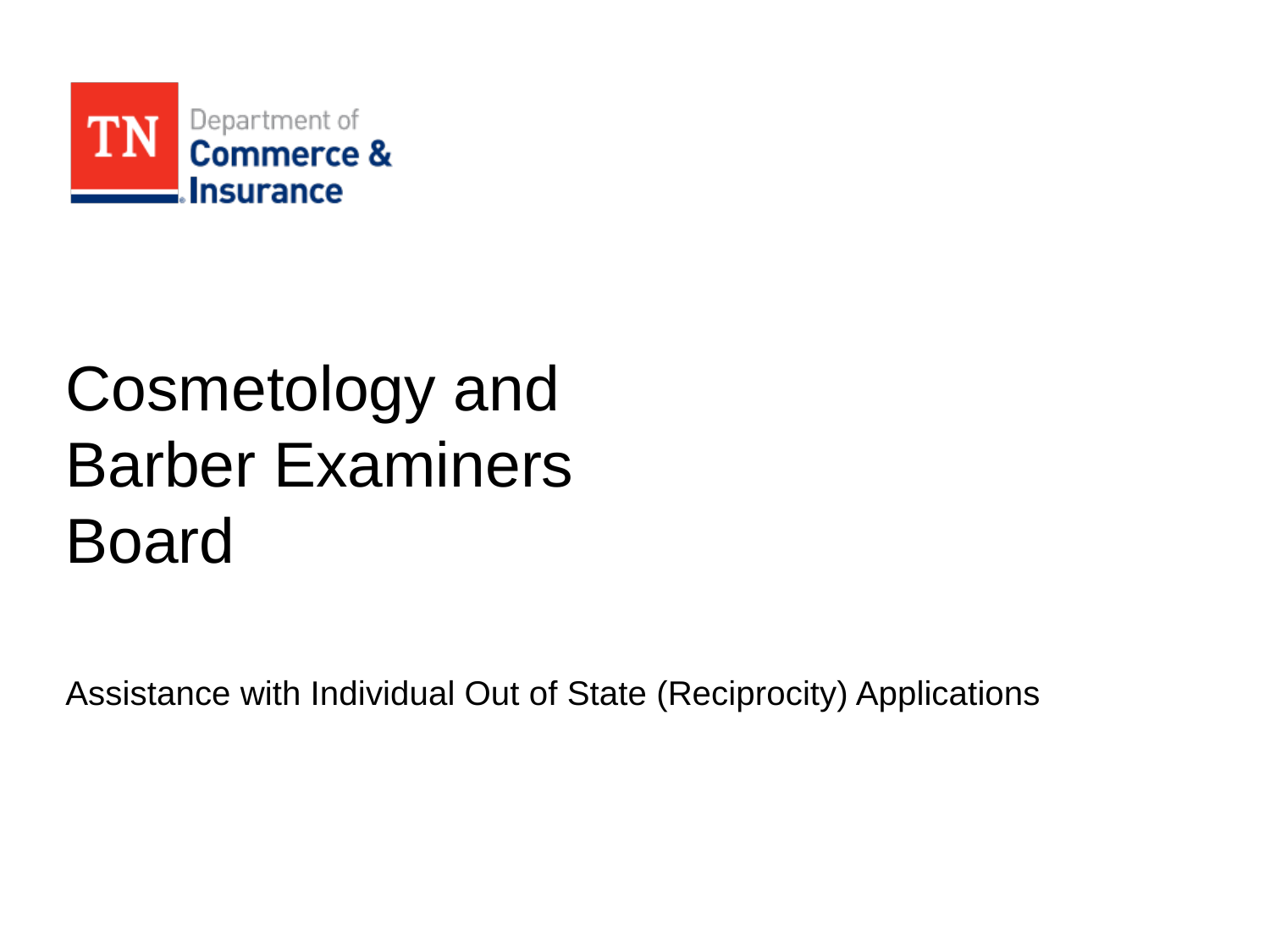

# Cosmetology and Barber Examiners Board

Assistance with Individual Out of State (Reciprocity) Applications